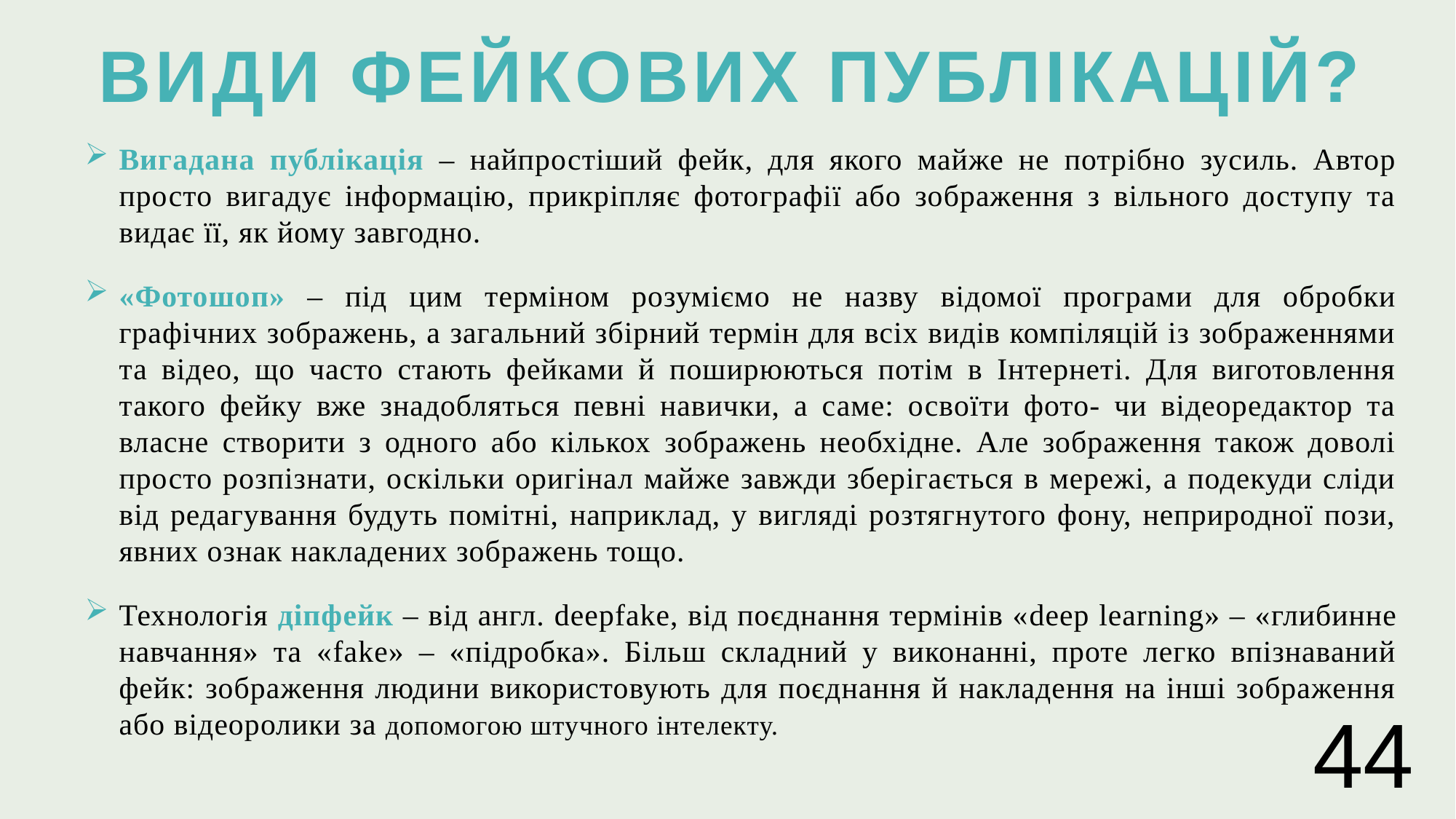

# види фейкових публікацій?
Вигадана публікація – найпростіший фейк, для якого майже не потрібно зусиль. Автор просто вигадує інформацію, прикріпляє фотографії або зображення з вільного доступу та видає її, як йому завгодно.
«Фотошоп» – під цим терміном розуміємо не назву відомої програми для обробки графічних зображень, а загальний збірний термін для всіх видів компіляцій із зображеннями та відео, що часто стають фейками й поширюються потім в Інтернеті. Для виготовлення такого фейку вже знадобляться певні навички, а саме: освоїти фото- чи відеоредактор та власне створити з одного або кількох зображень необхідне. Але зображення також доволі просто розпізнати, оскільки оригінал майже завжди зберігається в мережі, а подекуди сліди від редагування будуть помітні, наприклад, у вигляді розтягнутого фону, неприродної пози, явних ознак накладених зображень тощо.
Технологія діпфейк – від англ. deepfake, від поєднання термінів «deep learning» – «глибинне навчання» та «fake» – «підробка». Більш складний у виконанні, проте легко впізнаваний фейк: зображення людини використовують для поєднання й накладення на інші зображення або відеоролики за допомогою штучного інтелекту.
44